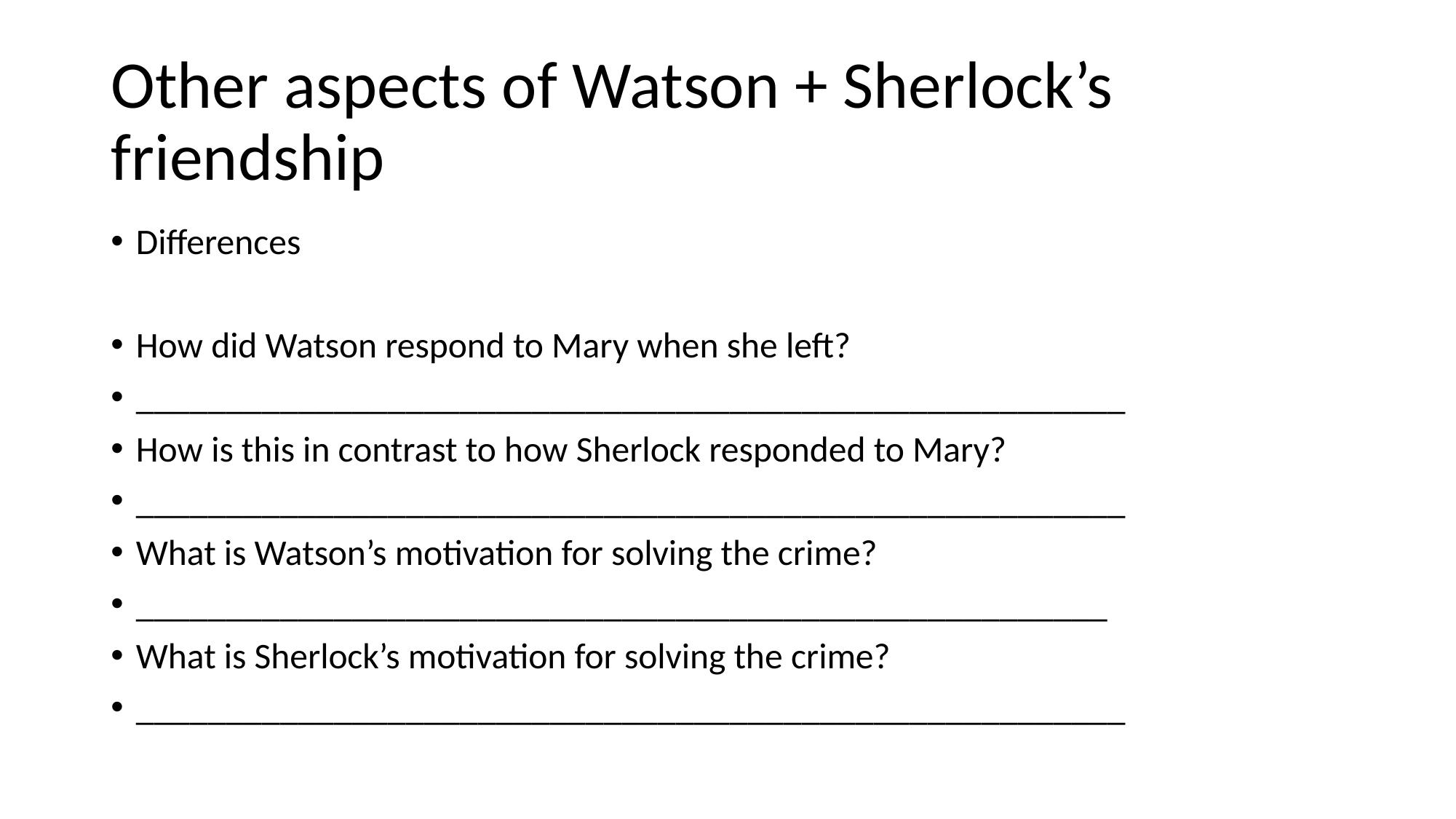

# Other aspects of Watson + Sherlock’s friendship
Differences

How did Watson respond to Mary when she left?
_______________________________________________________
How is this in contrast to how Sherlock responded to Mary?
_______________________________________________________
What is Watson’s motivation for solving the crime?
______________________________________________________
What is Sherlock’s motivation for solving the crime?
_______________________________________________________